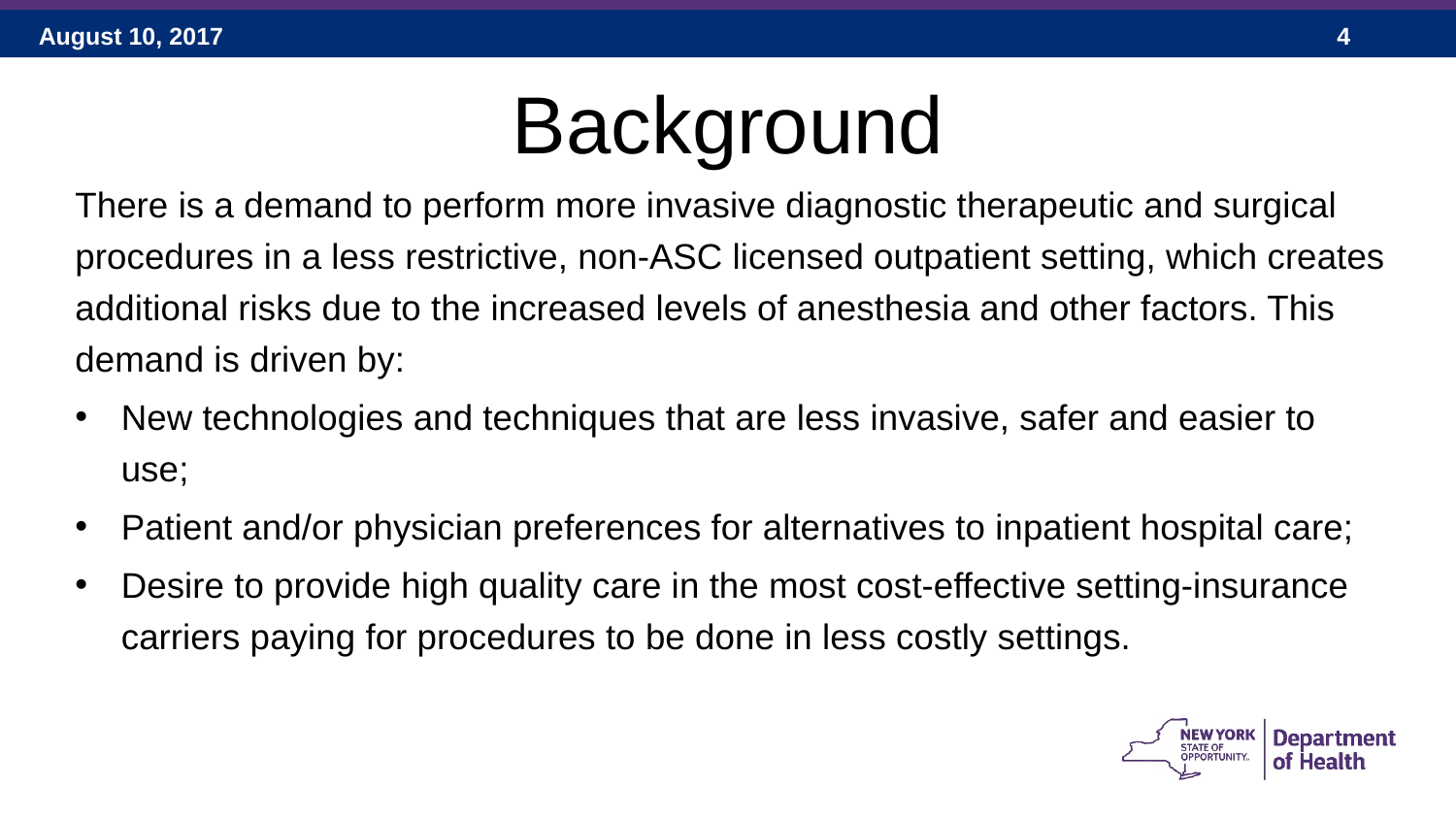

# Background
There is a demand to perform more invasive diagnostic therapeutic and surgical procedures in a less restrictive, non-ASC licensed outpatient setting, which creates additional risks due to the increased levels of anesthesia and other factors. This demand is driven by:
New technologies and techniques that are less invasive, safer and easier to use;
Patient and/or physician preferences for alternatives to inpatient hospital care;
Desire to provide high quality care in the most cost-effective setting-insurance carriers paying for procedures to be done in less costly settings.